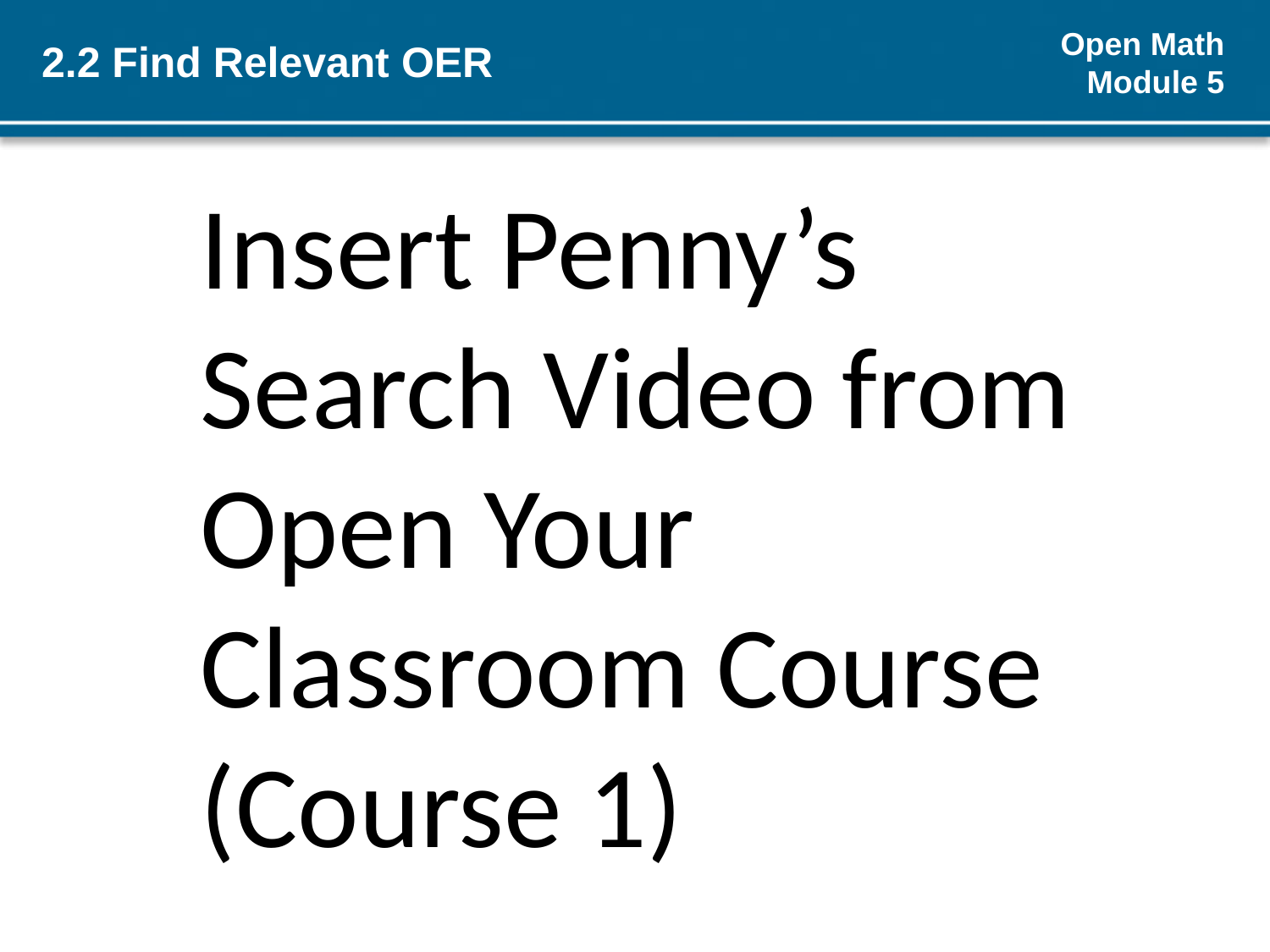

# 2.2 Find Relevant OER
Insert Penny’s Search Video from Open Your Classroom Course (Course 1)